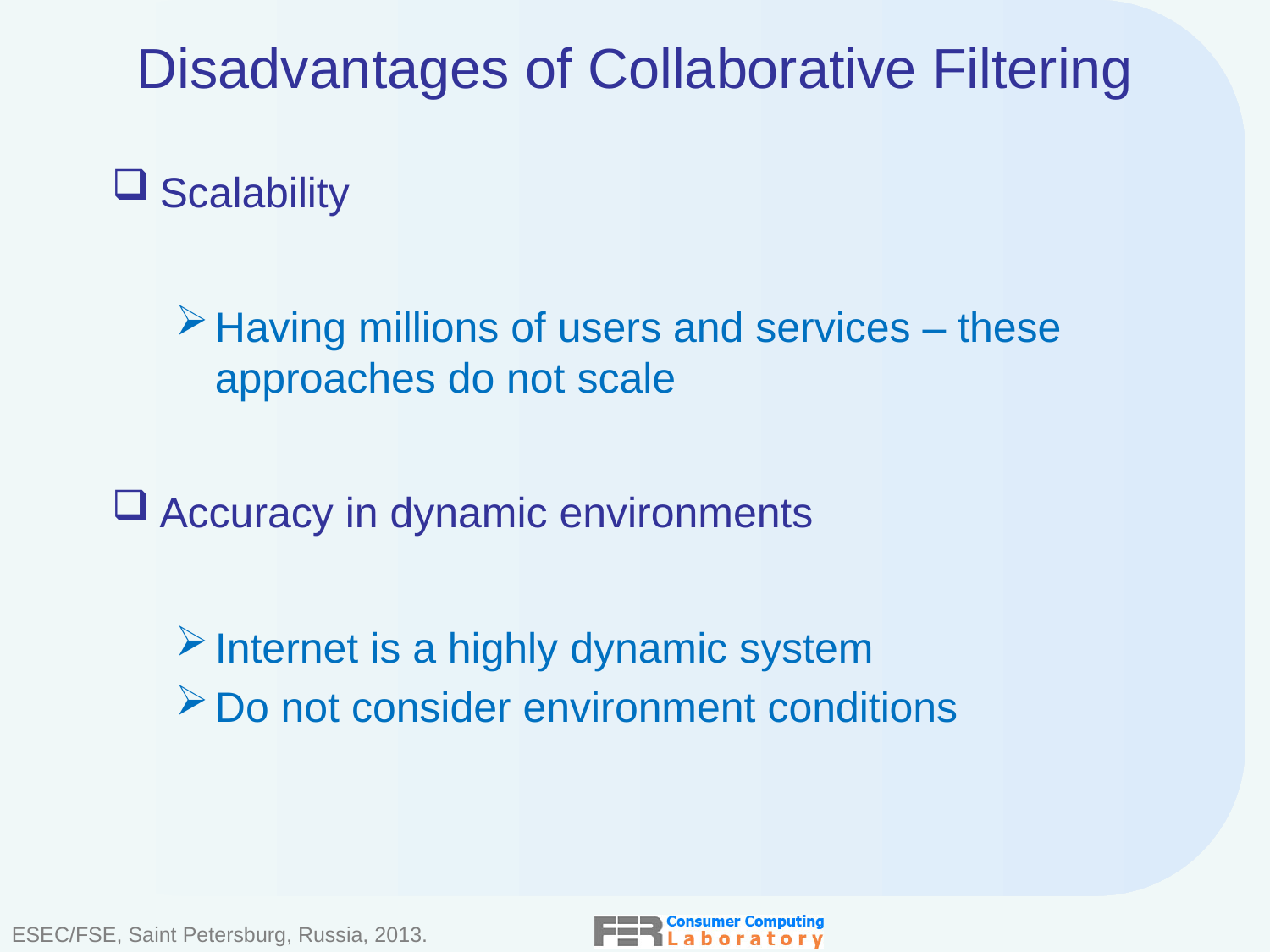

# Disadvantages of Collaborative Filtering
Scalability

Having millions of users and services – these approaches do not scale

Accuracy in dynamic environments

Internet is a highly dynamic system
Do not consider environment conditions
ESEC/FSE, Saint Petersburg, Russia, 2013.